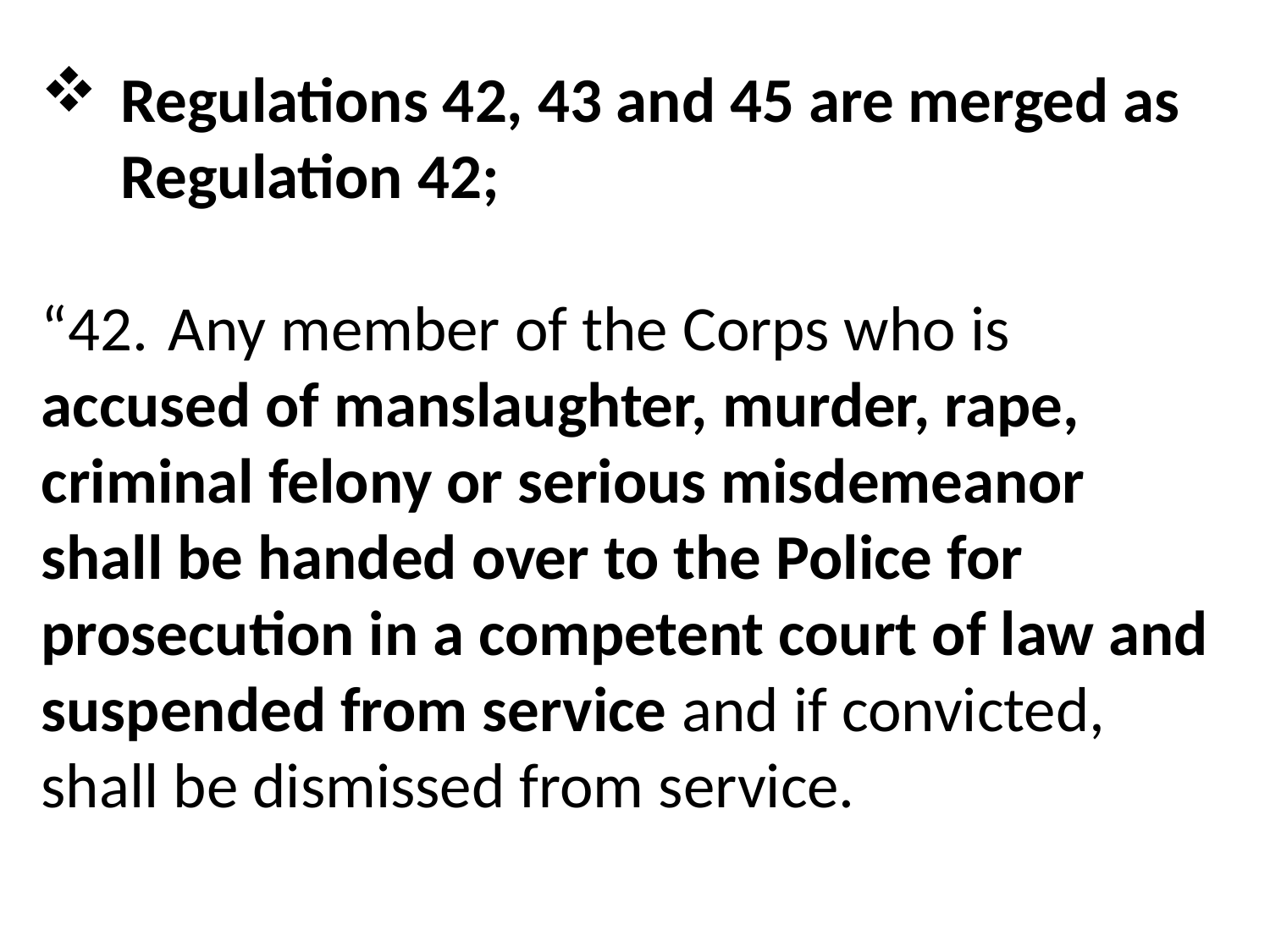

Regulations 42, 43 and 45 are merged as Regulation 42;

“42.	Any member of the Corps who is accused of manslaughter, murder, rape, criminal felony or serious misdemeanor shall be handed over to the Police for prosecution in a competent court of law and suspended from service and if convicted, shall be dismissed from service.